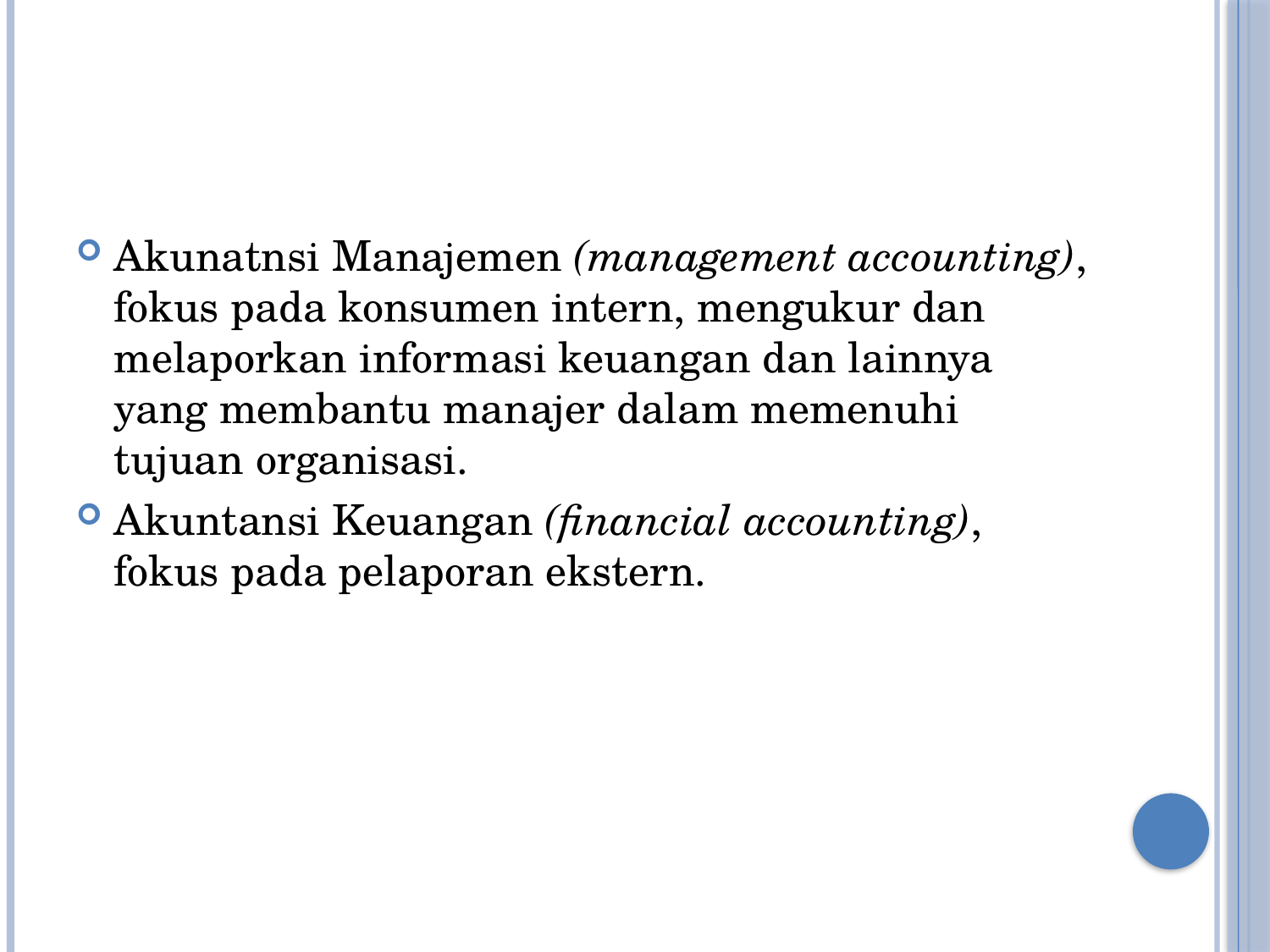

#
Akunatnsi Manajemen (management accounting), fokus pada konsumen intern, mengukur dan melaporkan informasi keuangan dan lainnya yang membantu manajer dalam memenuhi tujuan organisasi.
Akuntansi Keuangan (financial accounting), fokus pada pelaporan ekstern.